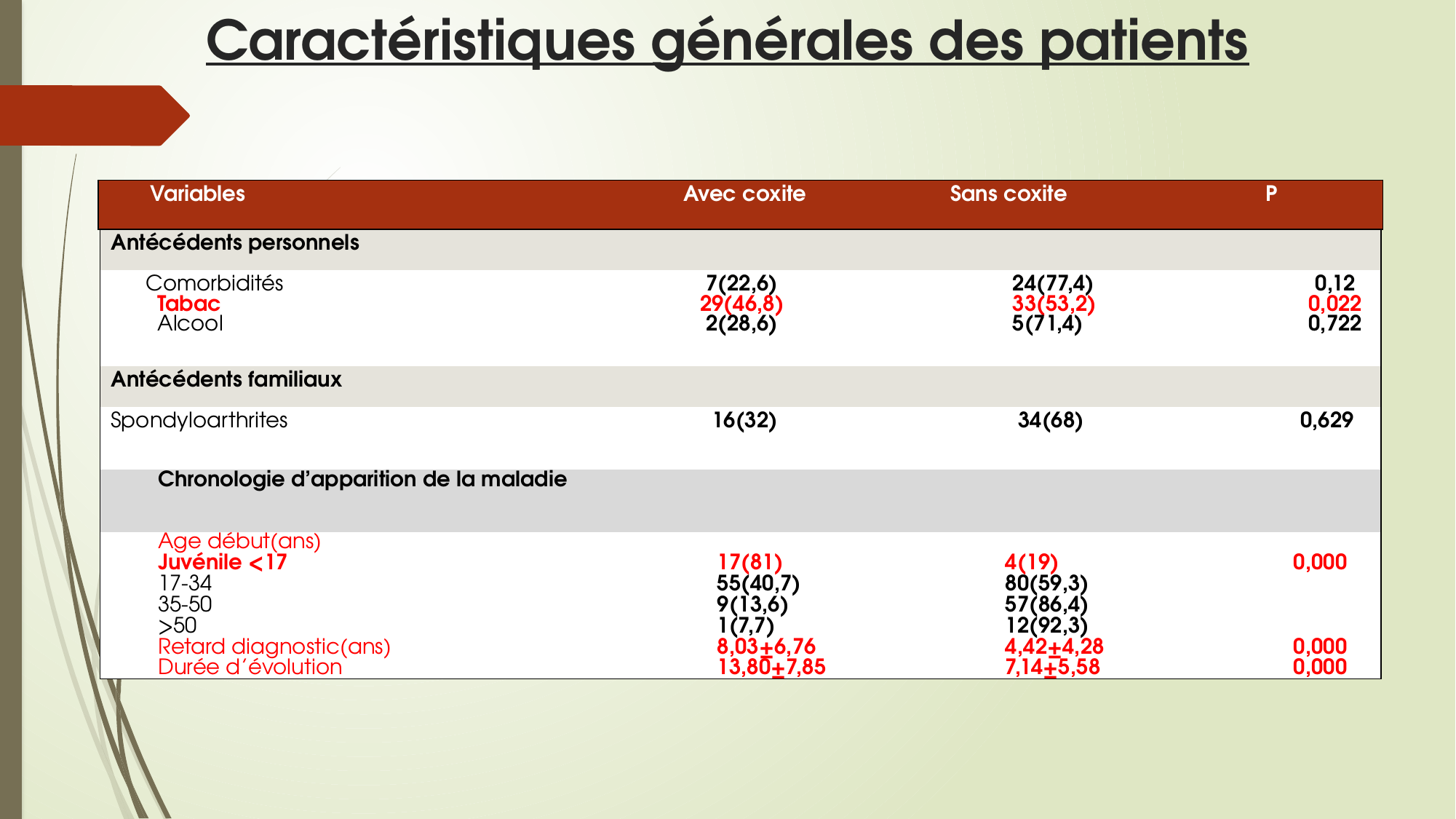

# Caractéristiques générales des patients
| Variables Avec coxite Sans coxite P |
| --- |
| Antécédents personnels |  |  |  |
| --- | --- | --- | --- |
| Comorbidités Tabac Alcool | 7(22,6) 29(46,8) 2(28,6) | 24(77,4) 33(53,2) 5(71,4) | 0,12 0,022 0,722 |
| Antécédents familiaux |  |  |  |
| Spondyloarthrites | 16(32) | 34(68) | 0,629 |
| Chronologie d’apparition de la maladie |  |  |  |
| Age début(ans) Juvénile <17 17-34 35-50 >50 Retard diagnostic(ans) Durée d’évolution | 17(81) 55(40,7) 9(13,6) 1(7,7) 8,03±6,76 13,80±7,85 | 4(19) 80(59,3) 57(86,4) 12(92,3) 4,42±4,28 7,14±5,58 | 0,000       0,000 0,000 |